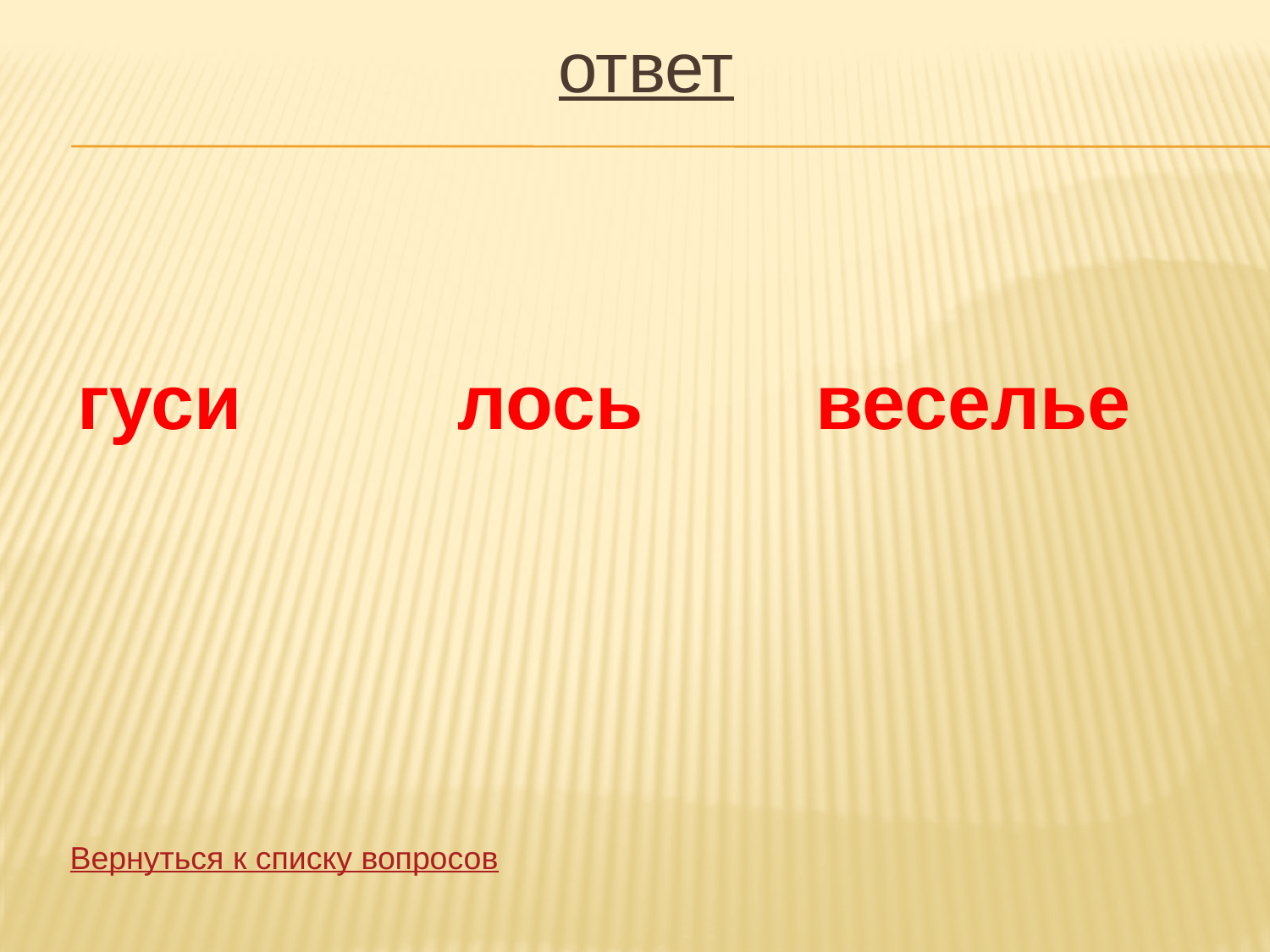

ответ
гуси          лось        веселье

Вернуться к списку вопросов